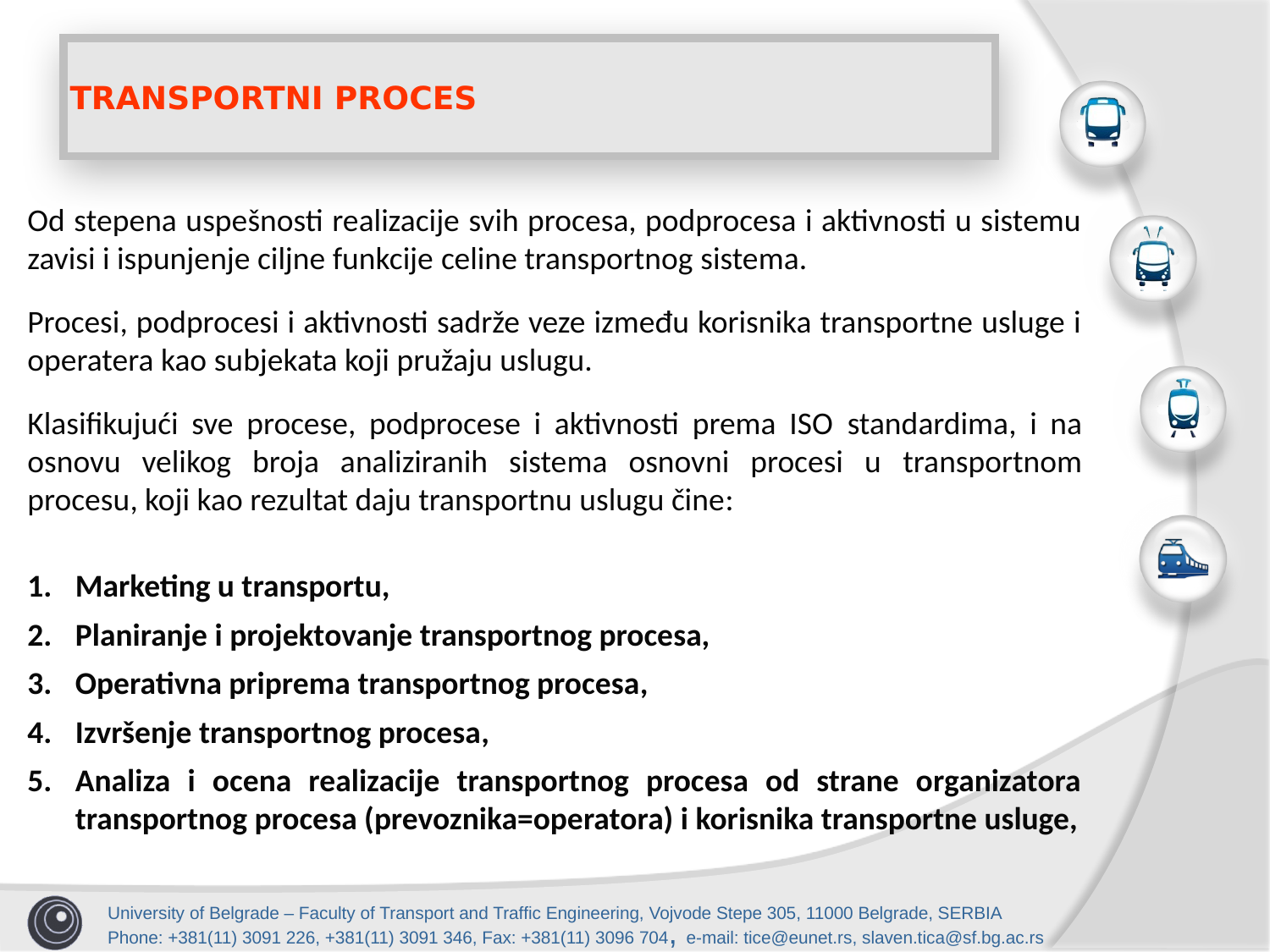

TRANSPORTNI PROCES
Od stepena uspešnosti realizacije svih procesa, podprocesa i aktivnosti u sistemu zavisi i ispunjenje ciljne funkcije celine transportnog sistema.

Procesi, podprocesi i aktivnosti sadrže veze između korisnika transportne usluge i operatera kao subjekata koji pružaju uslugu.

Klasifikujući sve procese, podprocese i aktivnosti prema ISO standardima, i na osnovu velikog broja analiziranih sistema osnovni procesi u transportnom procesu, koji kao rezultat daju transportnu uslugu čine:

Marketing u transportu,
Planiranje i projektovanje transportnog procesa,
Operativna priprema transportnog procesa,
Izvršenje transportnog procesa,
Analiza i ocena realizacije transportnog procesa od strane organizatora transportnog procesa (prevoznika=operatora) i korisnika transportne usluge,